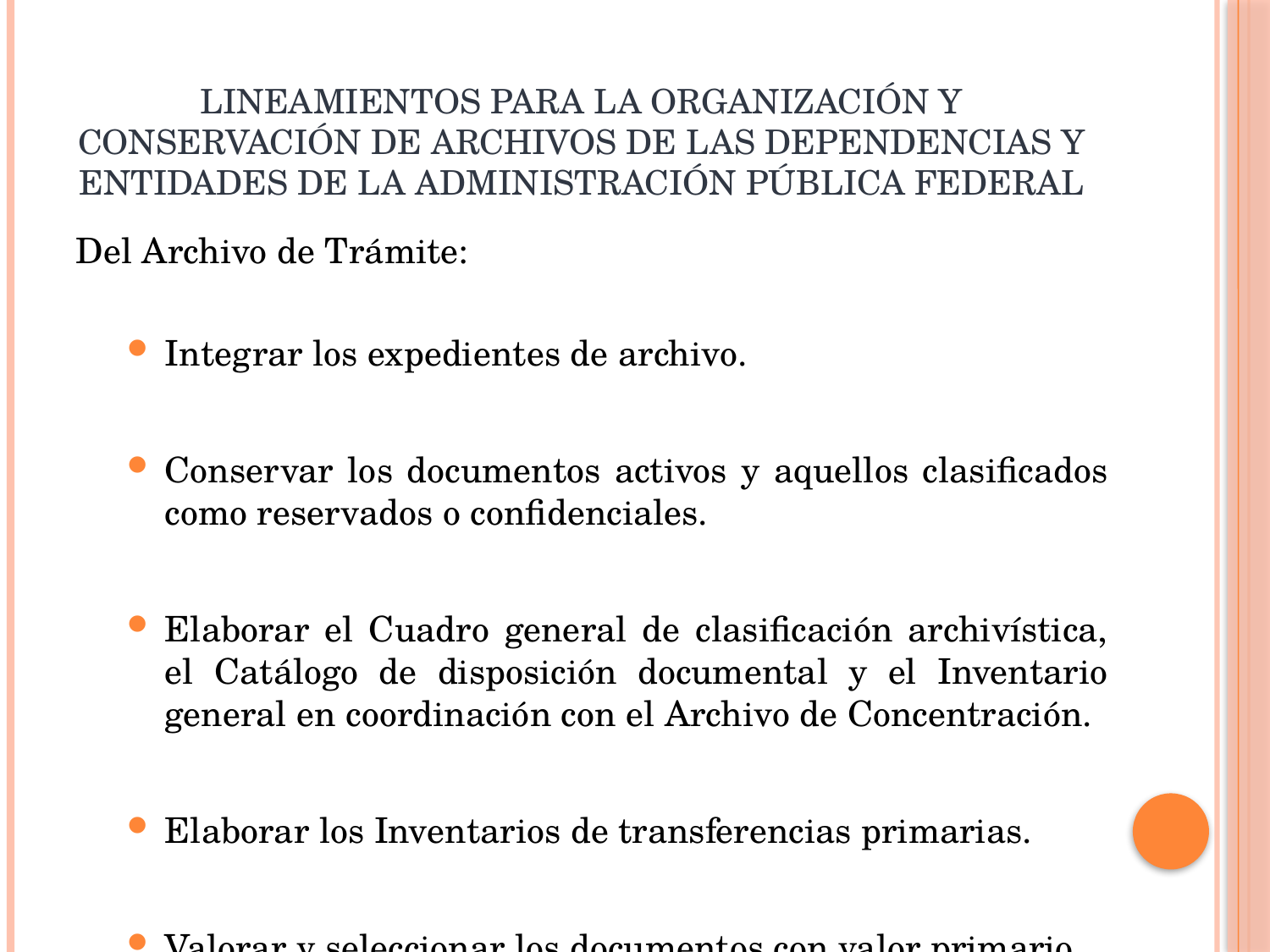

# Lineamientos para la organización y conservación de Archivos de las Dependencias y Entidades de la Administración Pública Federal
Del Archivo de Trámite:

Integrar los expedientes de archivo.

Conservar los documentos activos y aquellos clasificados como reservados o confidenciales.

Elaborar el Cuadro general de clasificación archivística, el Catálogo de disposición documental y el Inventario general en coordinación con el Archivo de Concentración.

Elaborar los Inventarios de transferencias primarias.

Valorar y seleccionar los documentos con valor primario.